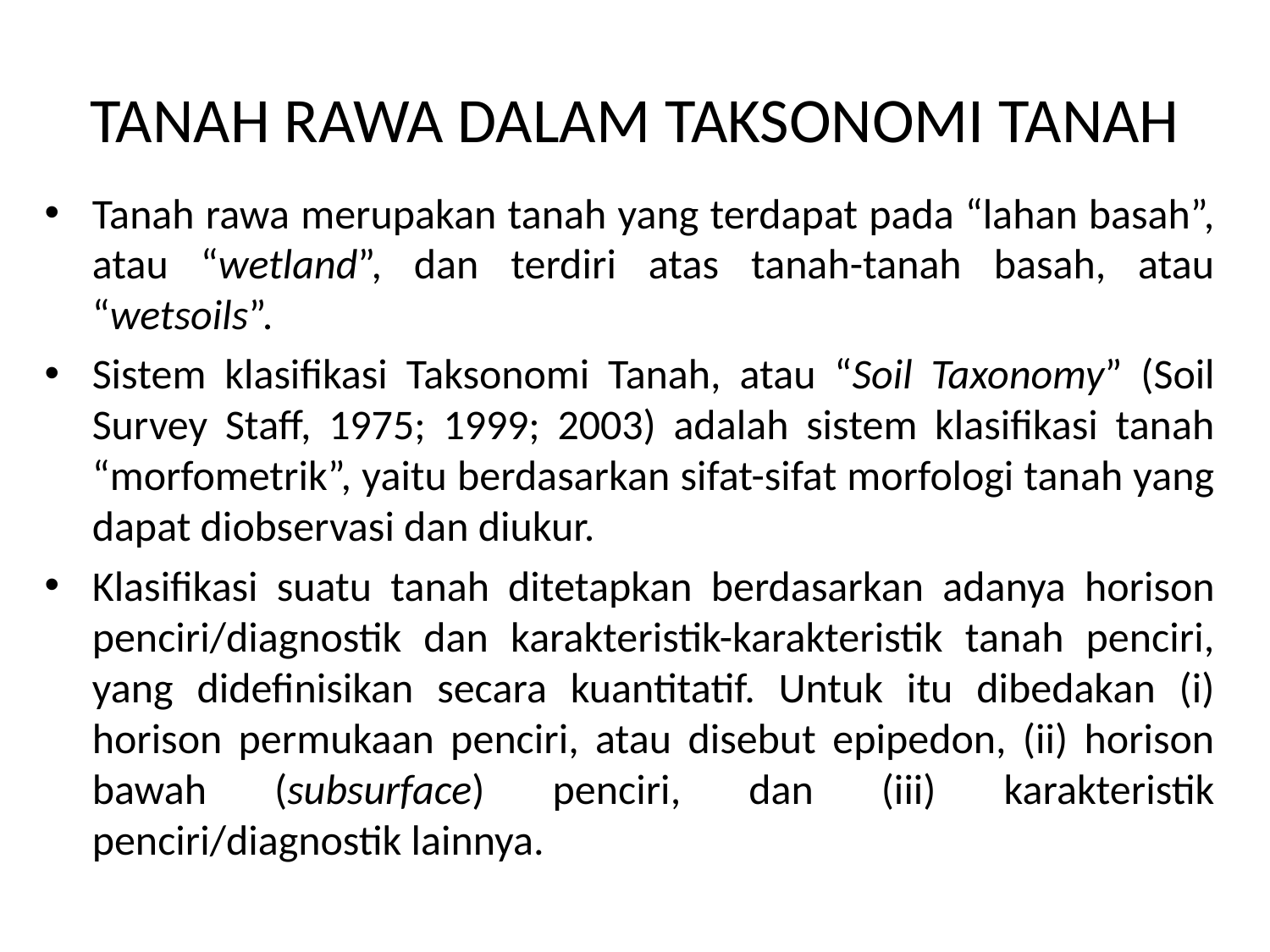

# TANAH RAWA DALAM TAKSONOMI TANAH
Tanah rawa merupakan tanah yang terdapat pada “lahan basah”, atau “wetland”, dan terdiri atas tanah-tanah basah, atau “wetsoils”.
Sistem klasifikasi Taksonomi Tanah, atau “Soil Taxonomy” (Soil Survey Staff, 1975; 1999; 2003) adalah sistem klasifikasi tanah “morfometrik”, yaitu berdasarkan sifat-sifat morfologi tanah yang dapat diobservasi dan diukur.
Klasifikasi suatu tanah ditetapkan berdasarkan adanya horison penciri/diagnostik dan karakteristik-karakteristik tanah penciri, yang didefinisikan secara kuantitatif. Untuk itu dibedakan (i) horison permukaan penciri, atau disebut epipedon, (ii) horison bawah (subsurface) penciri, dan (iii) karakteristik penciri/diagnostik lainnya.